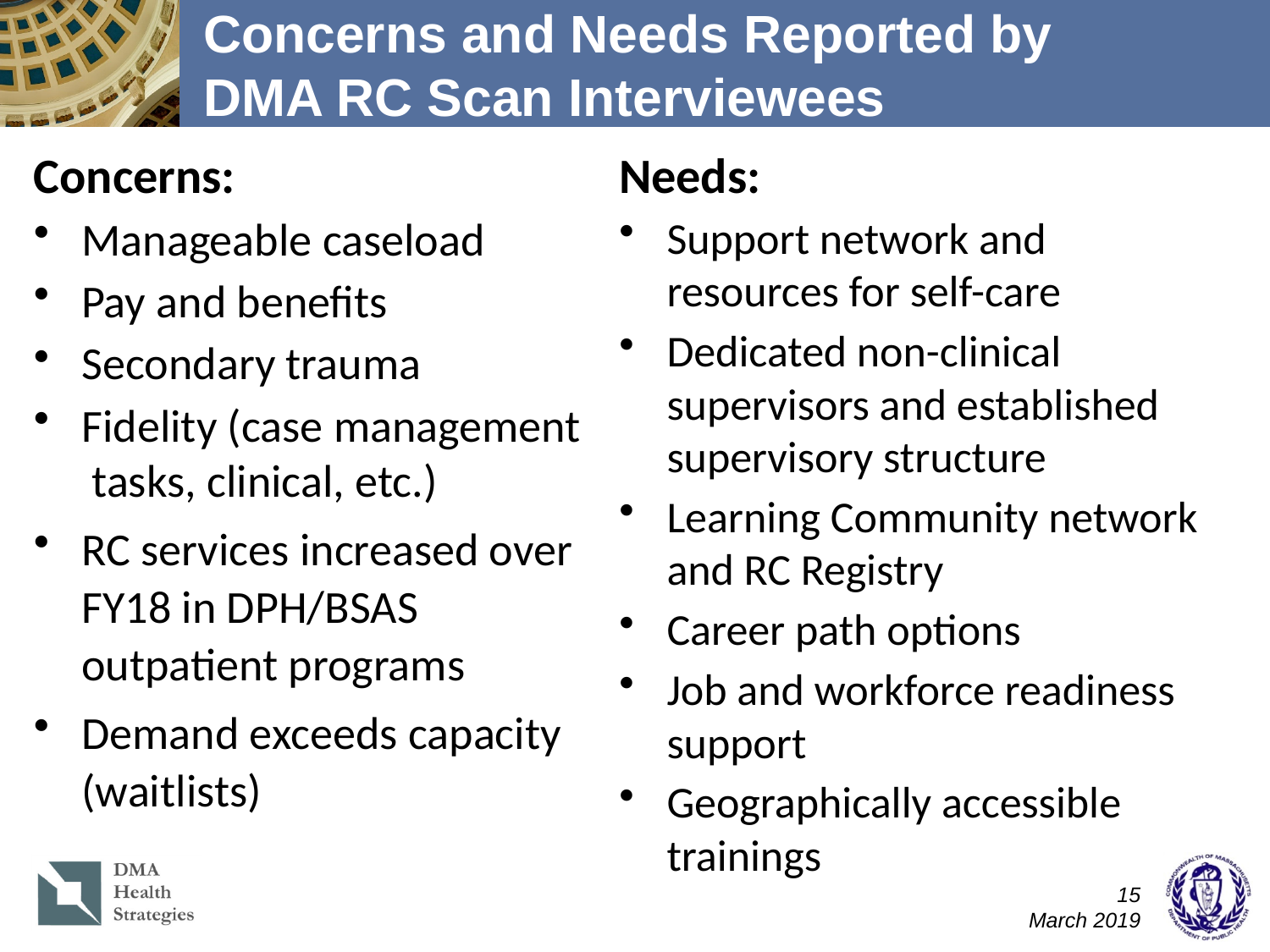

# Concerns and Needs Reported by DMA RC Scan Interviewees
Concerns:
Manageable caseload
Pay and benefits
Secondary trauma
Fidelity (case management     tasks, clinical, etc.)
RC services increased over FY18 in DPH/BSAS outpatient programs
Demand exceeds capacity (waitlists)

Needs:
Support network and resources for self-care
Dedicated non-clinical supervisors and established supervisory structure
Learning Community network and RC Registry
Career path options
Job and workforce readiness support
Geographically accessible trainings

15
March 2019